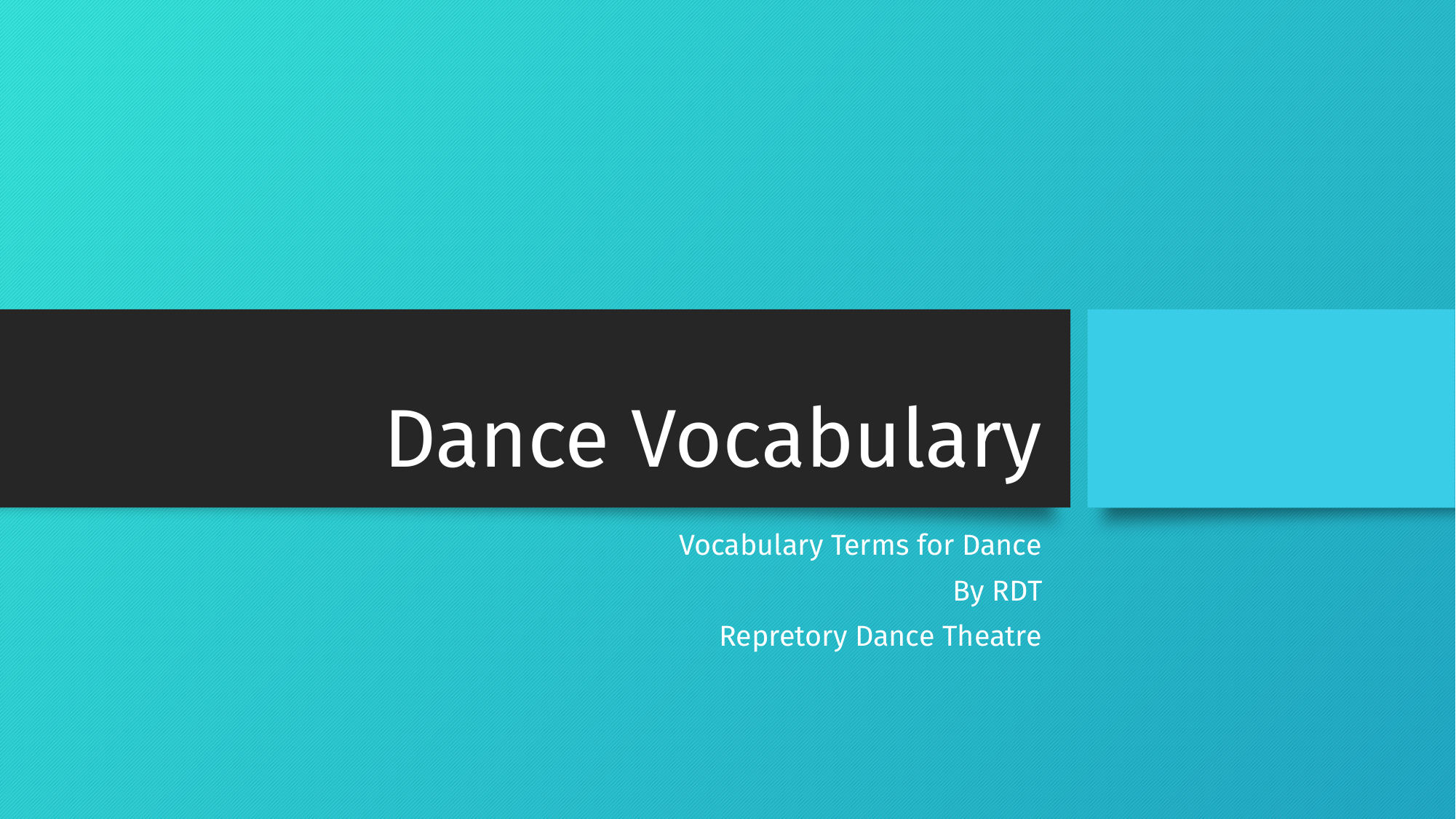

# Dance Vocabulary
Vocabulary Terms for Dance
By RDT
Repretory Dance Theatre